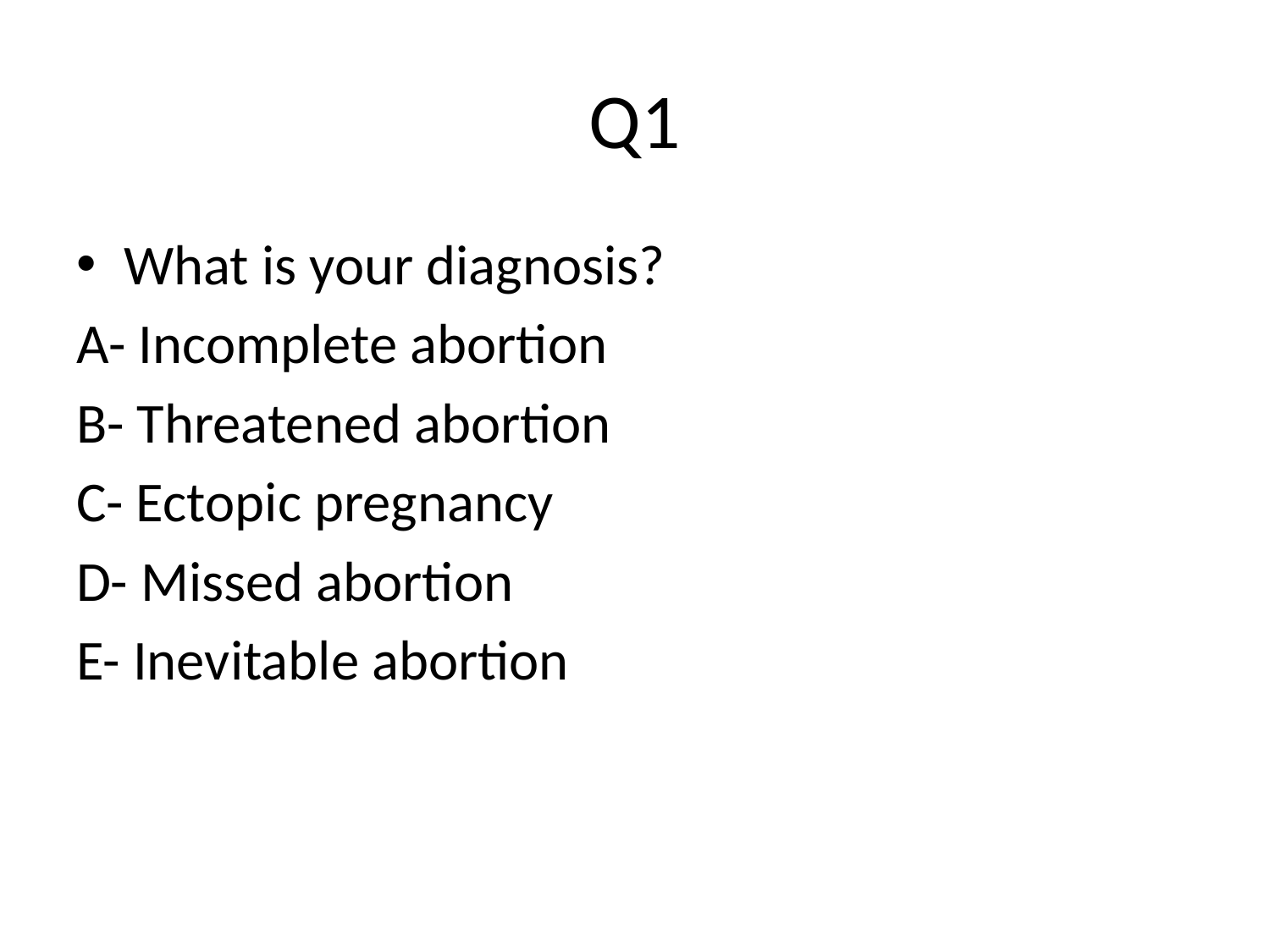

# Q1
What is your diagnosis?
A- Incomplete abortion
B- Threatened abortion
C- Ectopic pregnancy
D- Missed abortion
E- Inevitable abortion